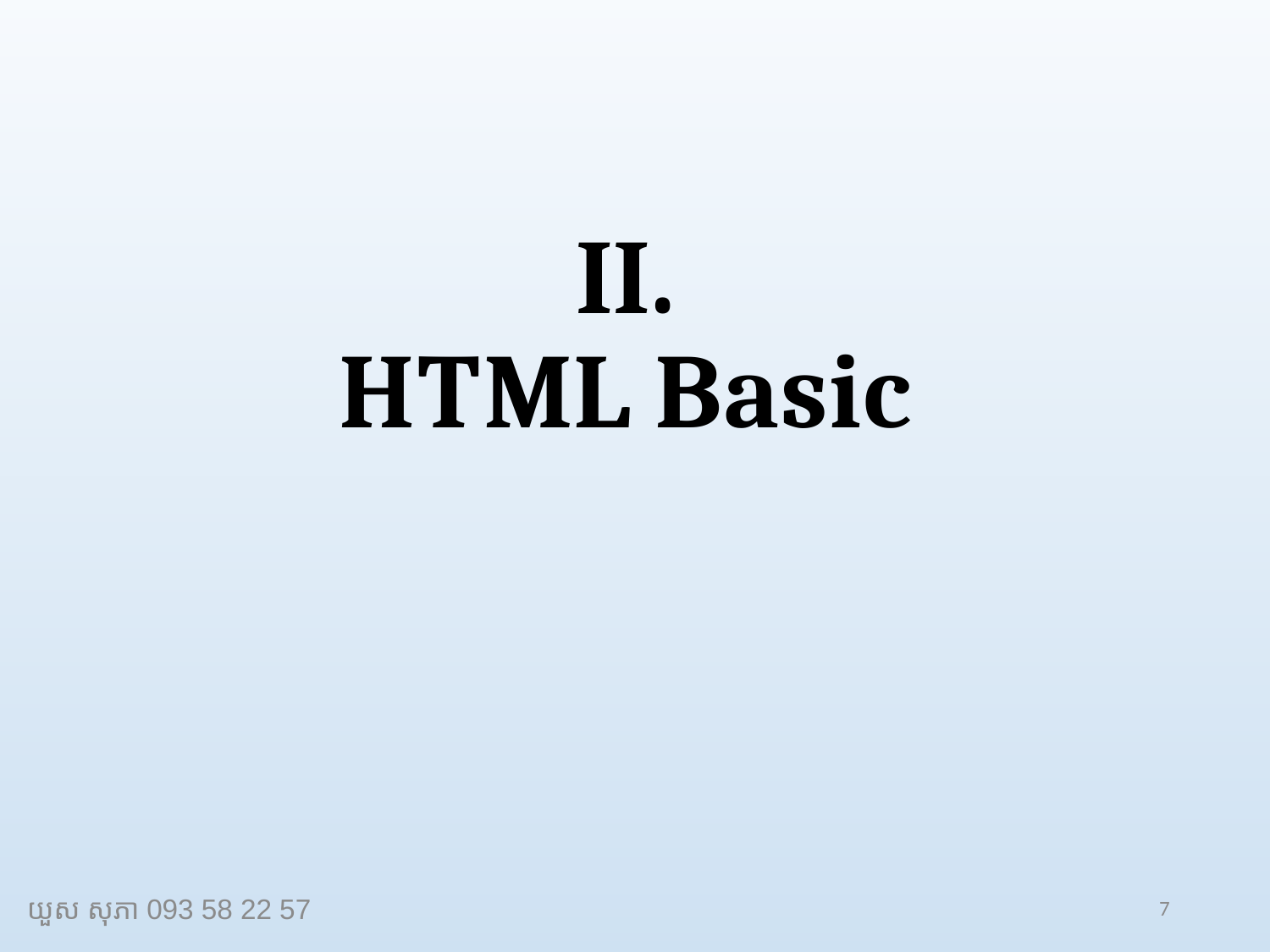

# II. HTML Basic
យួស សុភា 093 58 22 57
7